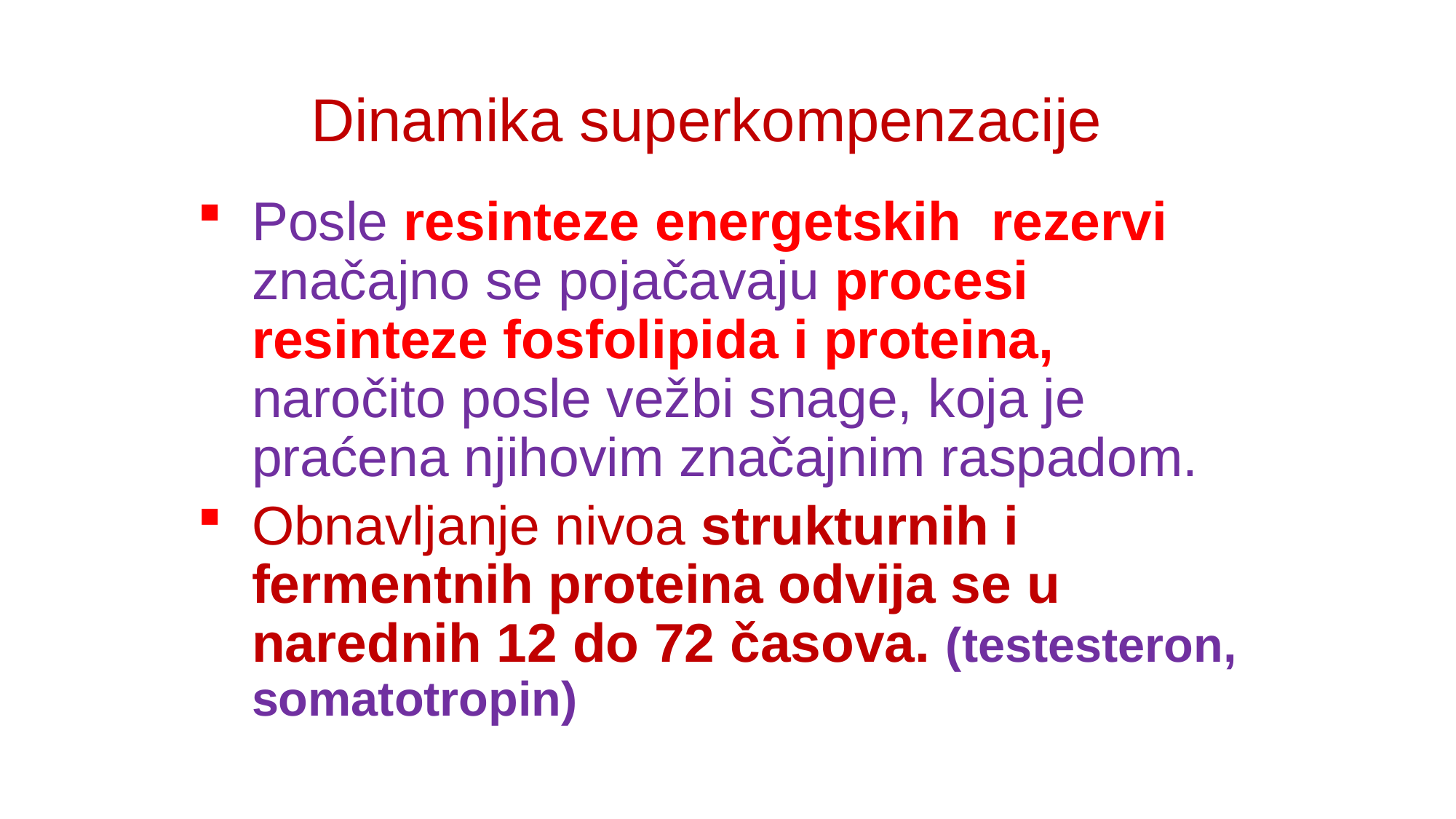

# Dinamika superkompenzacije
Posle resinteze energetskih  rezervi značajno se pojačavaju procesi resinteze fosfolipida i proteina, naročito posle vežbi snage, koja je praćena njihovim značajnim raspadom.
Obnavljanje nivoa strukturnih i fermentnih proteina odvija se u narednih 12 do 72 časova. (testesteron, somatotropin)